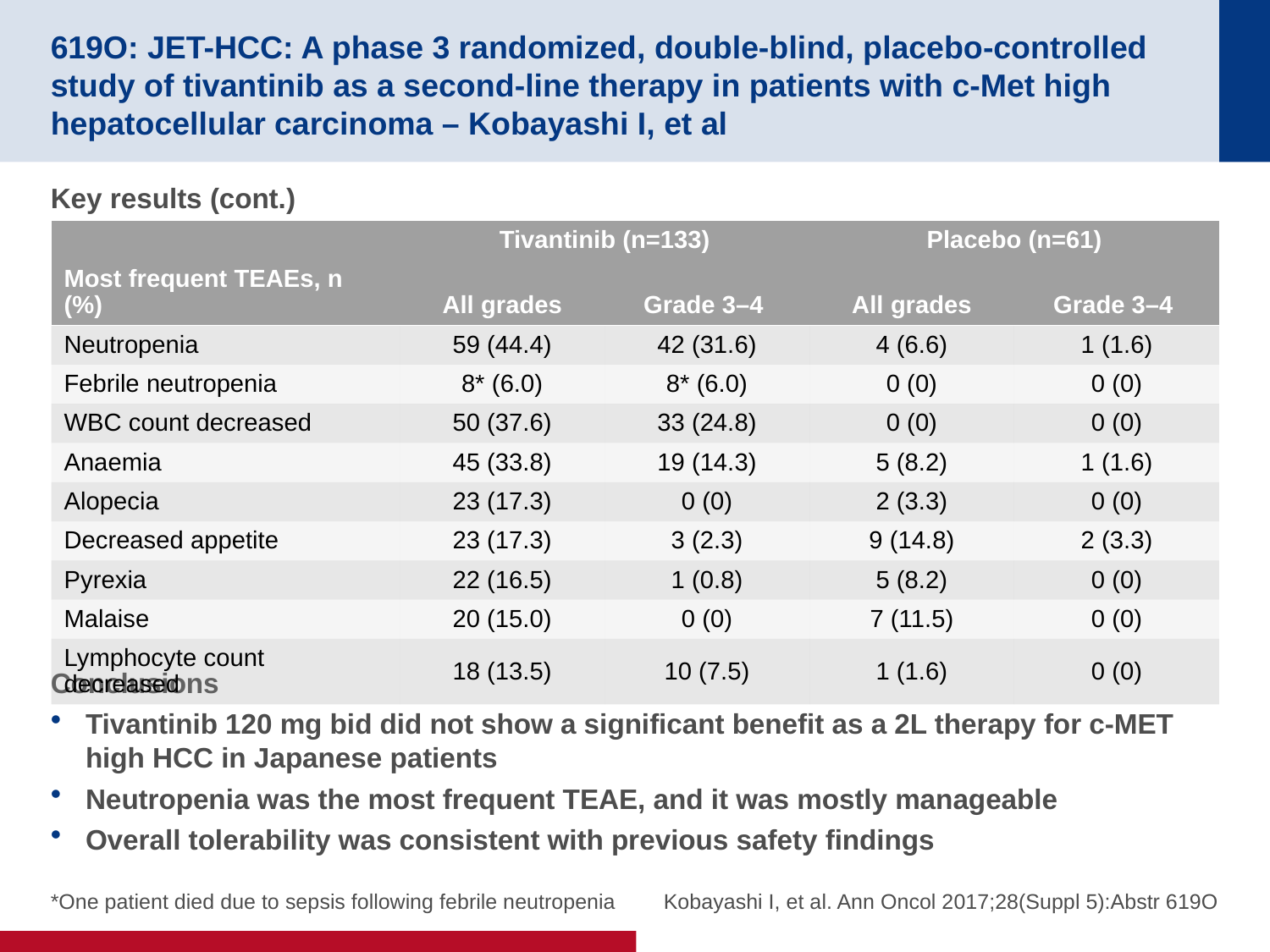

# 619O: JET-HCC: A phase 3 randomized, double-blind, placebo-controlled study of tivantinib as a second-line therapy in patients with c-Met high hepatocellular carcinoma – Kobayashi I, et al
Key results (cont.)
Conclusions
Tivantinib 120 mg bid did not show a significant benefit as a 2L therapy for c-MET high HCC in Japanese patients
Neutropenia was the most frequent TEAE, and it was mostly manageable
Overall tolerability was consistent with previous safety findings

| Most frequent TEAEs, n (%) | Tivantinib (n=133) |  | Placebo (n=61) |  |
| --- | --- | --- | --- | --- |
|  | All grades | Grade 3–4 | All grades | Grade 3–4 |
| Neutropenia | 59 (44.4) | 42 (31.6) | 4 (6.6) | 1 (1.6) |
| Febrile neutropenia | 8\* (6.0) | 8\* (6.0) | 0 (0) | 0 (0) |
| WBC count decreased | 50 (37.6) | 33 (24.8) | 0 (0) | 0 (0) |
| Anaemia | 45 (33.8) | 19 (14.3) | 5 (8.2) | 1 (1.6) |
| Alopecia | 23 (17.3) | 0 (0) | 2 (3.3) | 0 (0) |
| Decreased appetite | 23 (17.3) | 3 (2.3) | 9 (14.8) | 2 (3.3) |
| Pyrexia | 22 (16.5) | 1 (0.8) | 5 (8.2) | 0 (0) |
| Malaise | 20 (15.0) | 0 (0) | 7 (11.5) | 0 (0) |
| Lymphocyte count decreased | 18 (13.5) | 10 (7.5) | 1 (1.6) | 0 (0) |
*One patient died due to sepsis following febrile neutropenia
Kobayashi I, et al. Ann Oncol 2017;28(Suppl 5):Abstr 619O